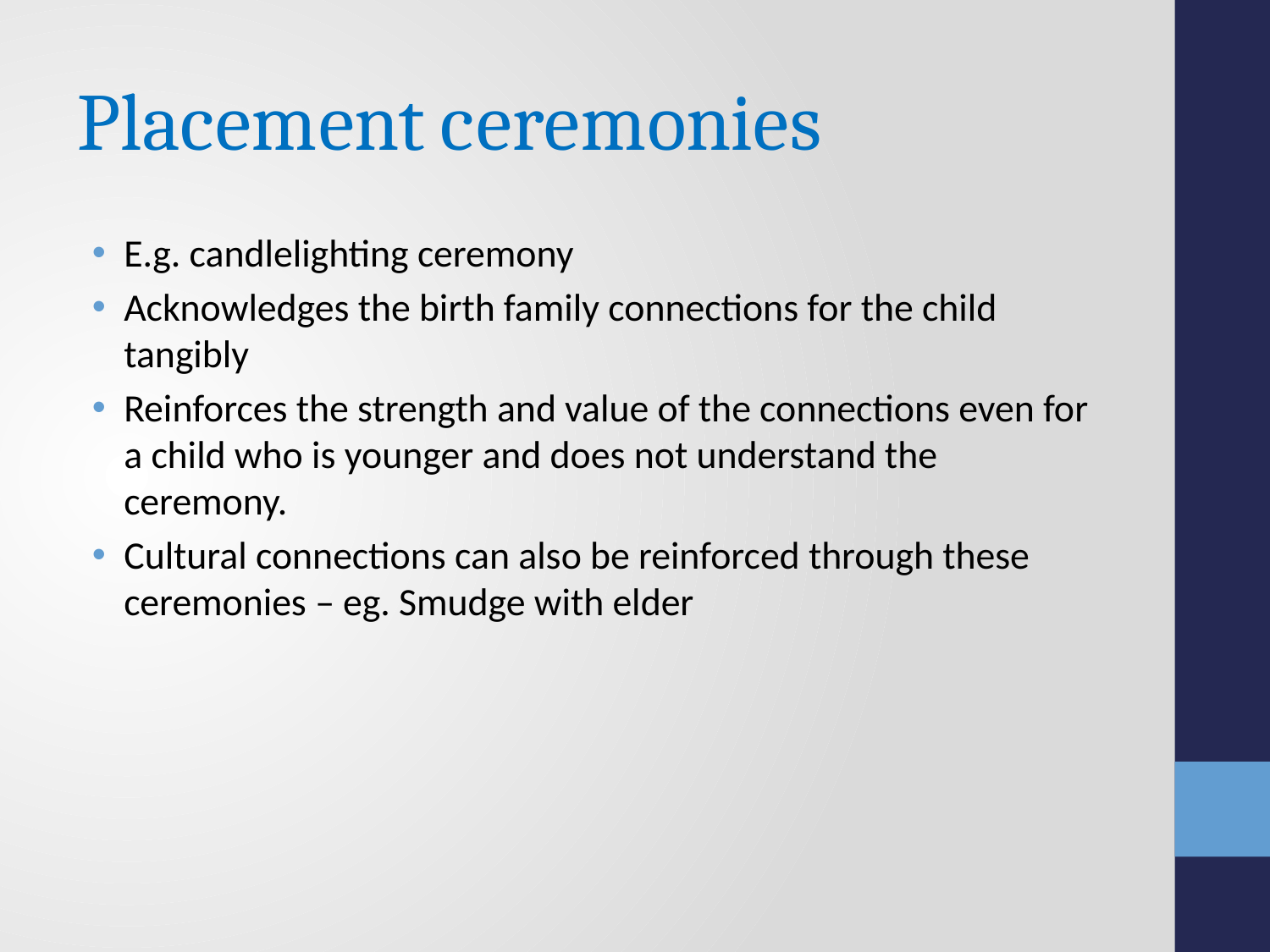

# Placement ceremonies
E.g. candlelighting ceremony
Acknowledges the birth family connections for the child tangibly
Reinforces the strength and value of the connections even for a child who is younger and does not understand the ceremony.
Cultural connections can also be reinforced through these ceremonies – eg. Smudge with elder